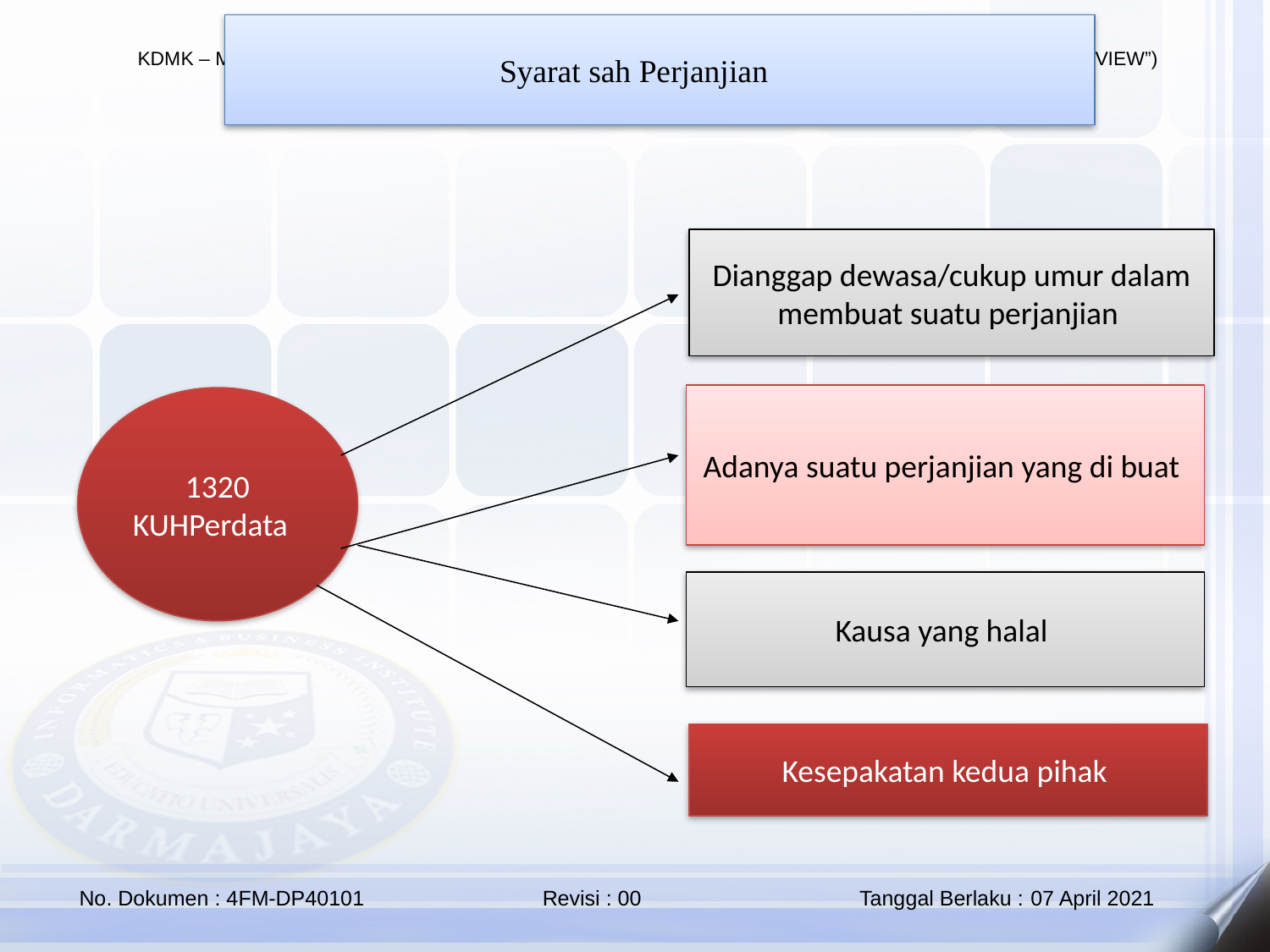

Syarat sah Perjanjian

Dianggap dewasa/cukup umur dalam membuat suatu perjanjian
Adanya suatu perjanjian yang di buat
1320 KUHPerdata
Kausa yang halal
Kesepakatan kedua pihak